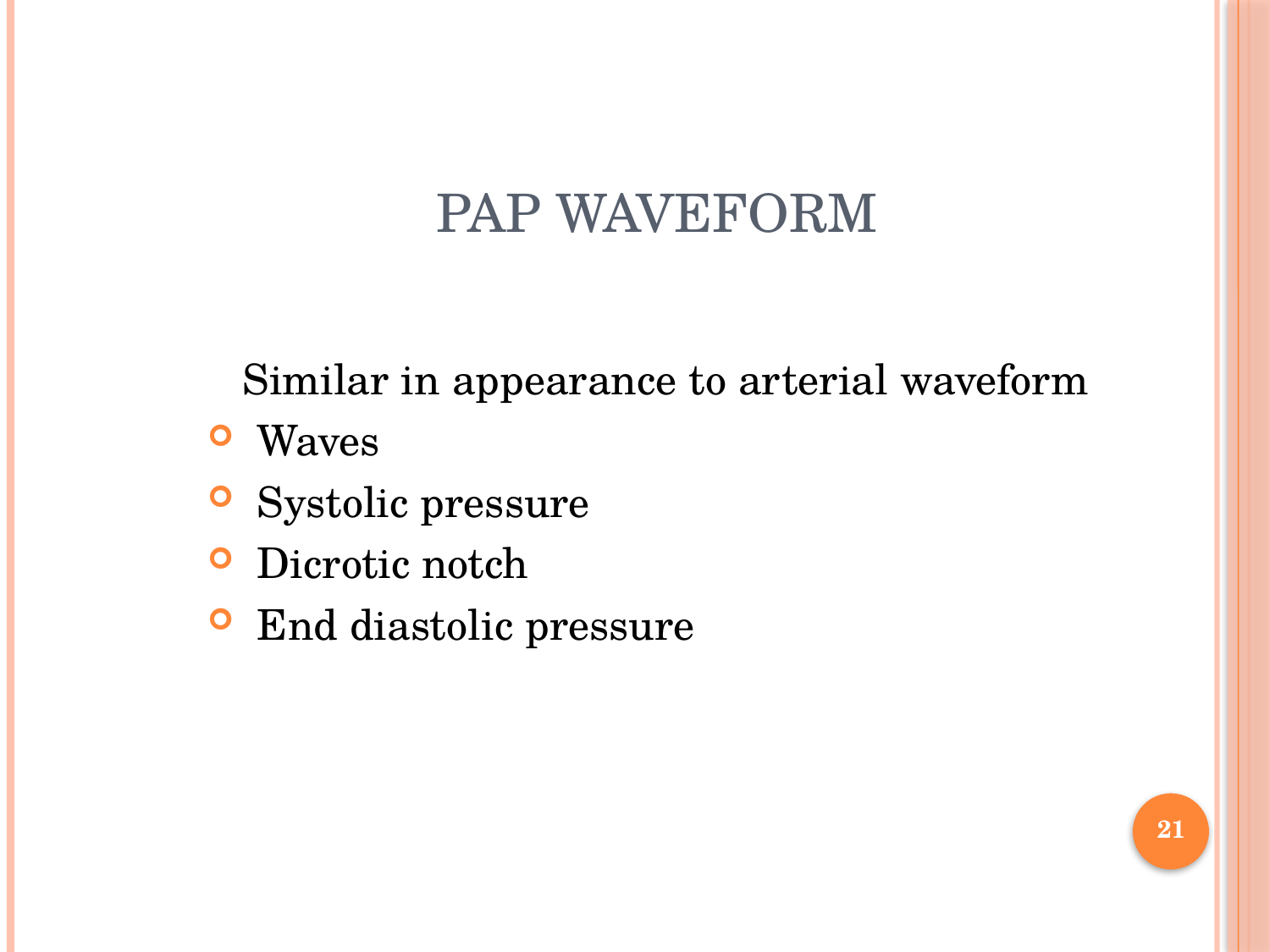

# PAP WAVEFORM
   Similar in appearance to arterial waveform
 Waves
 Systolic pressure
 Dicrotic notch
 End diastolic pressure

21